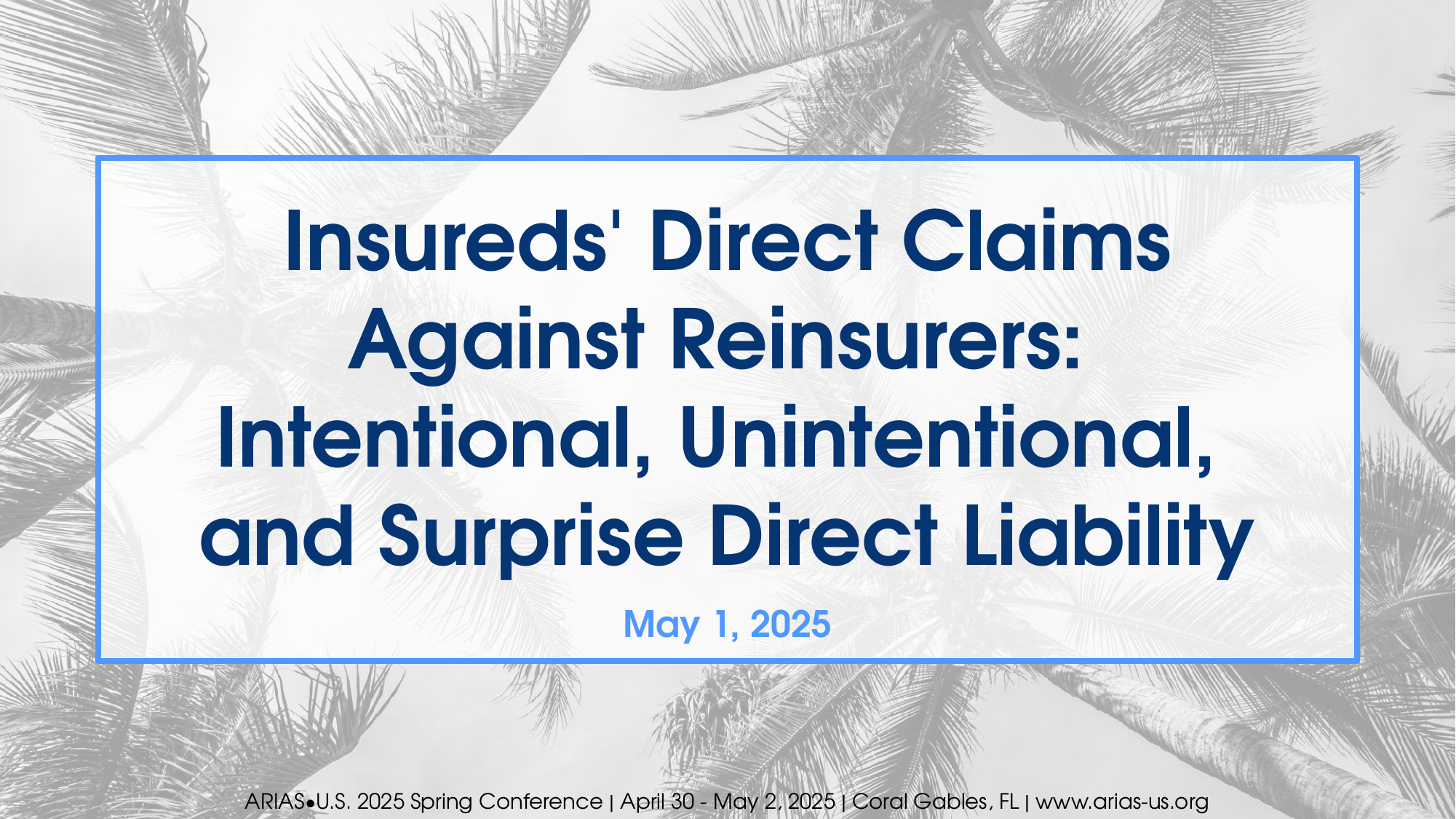

# Insureds' Direct Claims Against Reinsurers: Intentional, Unintentional, and Surprise Direct Liability
May 1, 2025